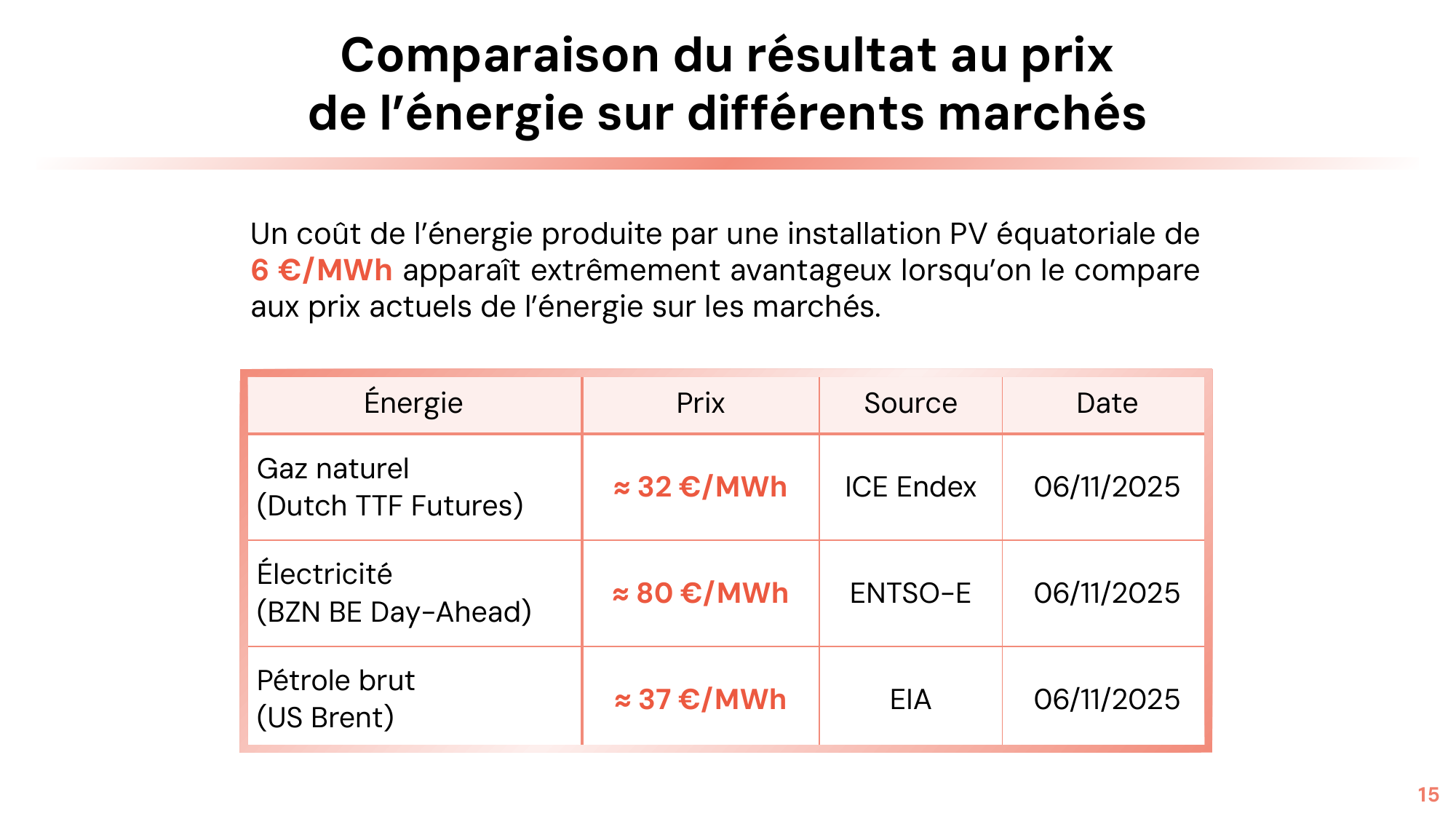

Comparaison du résultat au prix
de l’énergie sur différents marchés

Un coût de l’énergie produite par une installation PV équatoriale de 6 €/MWh apparaît extrêmement avantageux lorsqu’on le compare aux prix actuels de l’énergie sur les marchés.

| Énergie | Prix | Source | Date |
| --- | --- | --- | --- |
| Gaz naturel (Dutch TTF Futures) | ≈ 32 €/MWh | ICE Endex | 06/11/2025 |
| Électricité (BZN BE Day-Ahead) | ≈ 80 €/MWh | ENTSO-E | 06/11/2025 |
| Pétrole brut (US Brent) | ≈ 37 €/MWh | EIA | 06/11/2025 |
15